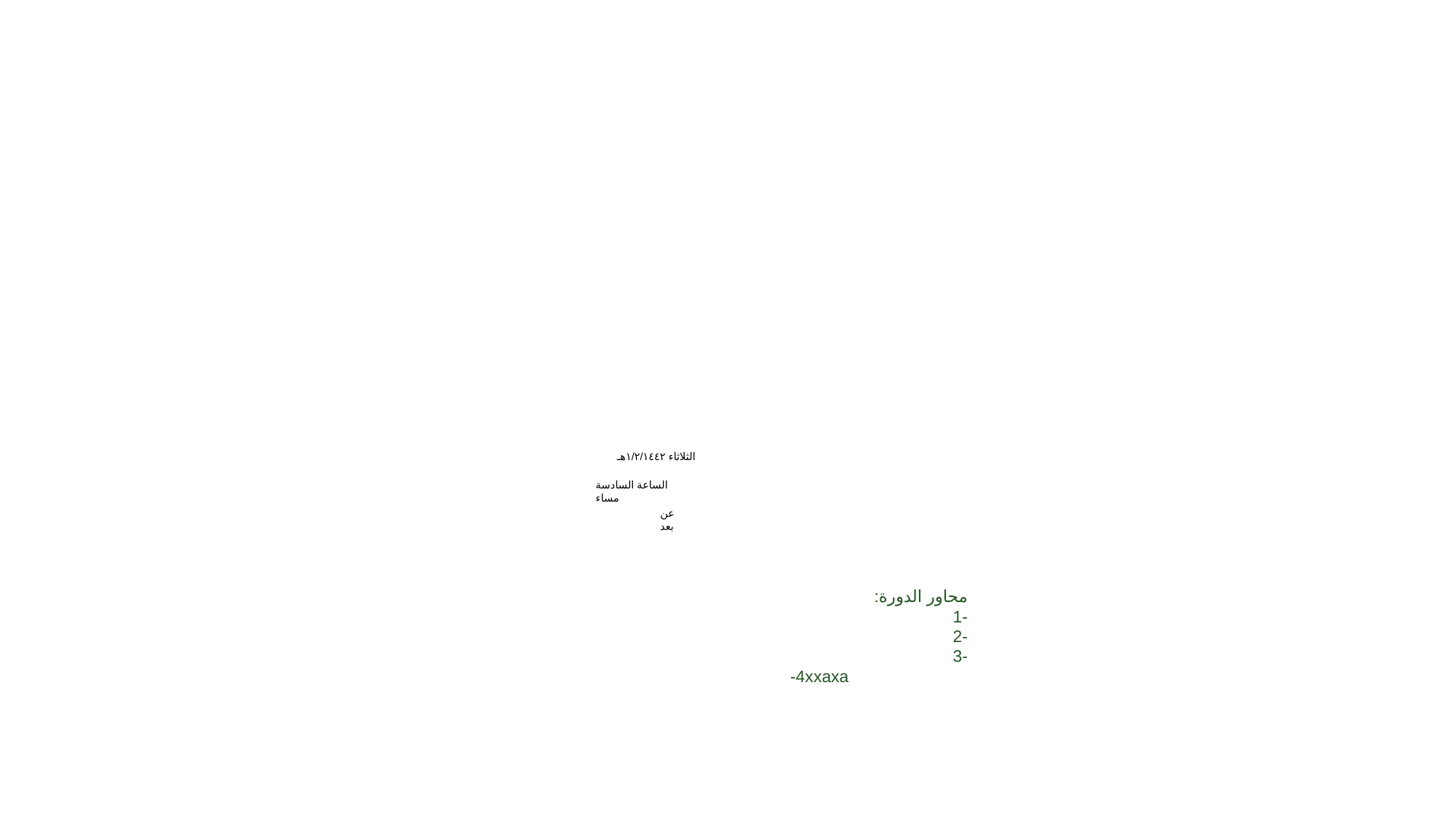

عنوان الدورة التدريبية
الثلاثاء ١/٢/١٤٤٢هـ
الساعة السادسة مساء
عن بعد
محاور الدورة:
-1
-2
-3
-4xxaxa